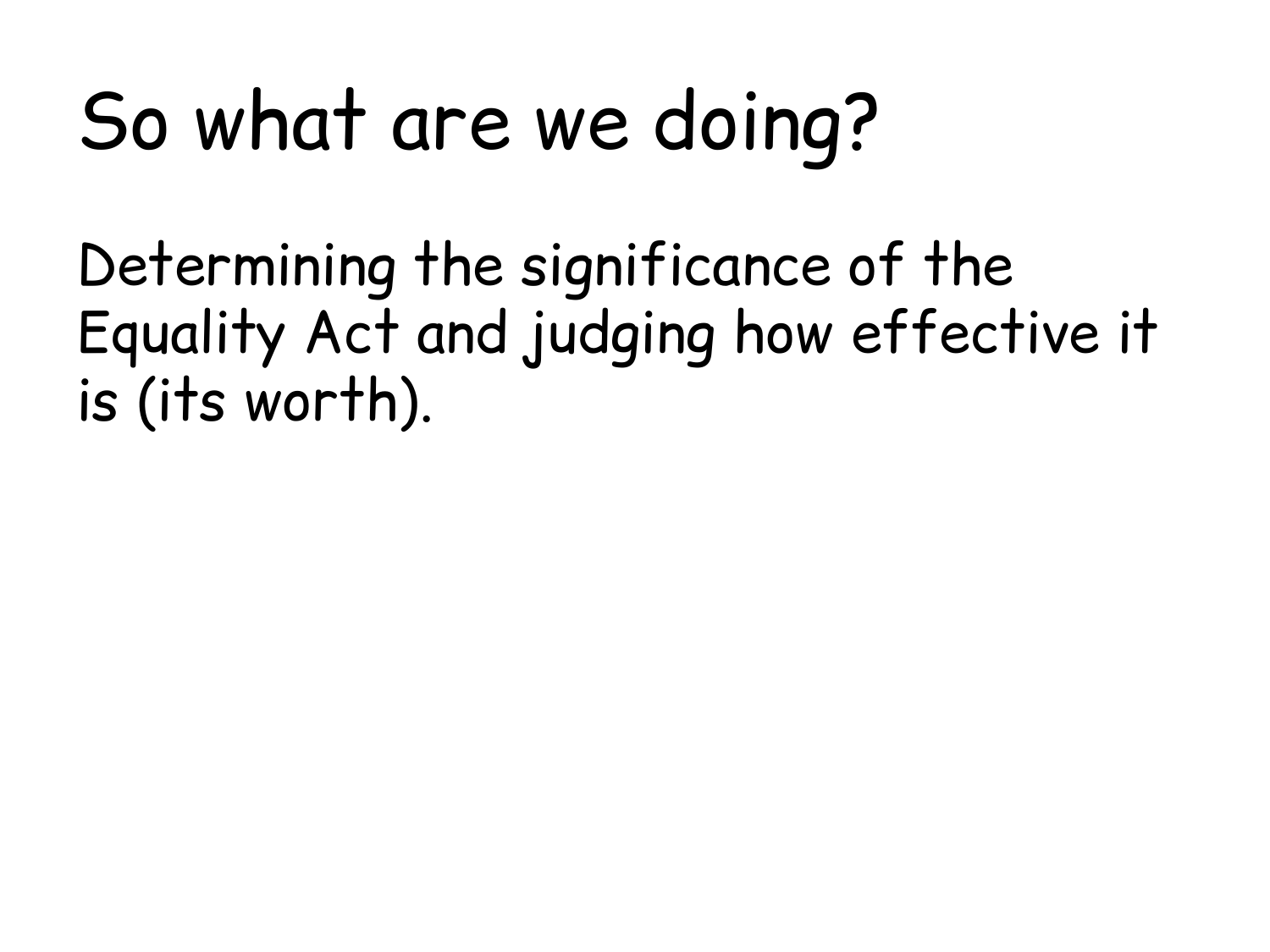

# So what are we doing?
Determining the significance of the Equality Act and judging how effective it is (its worth).